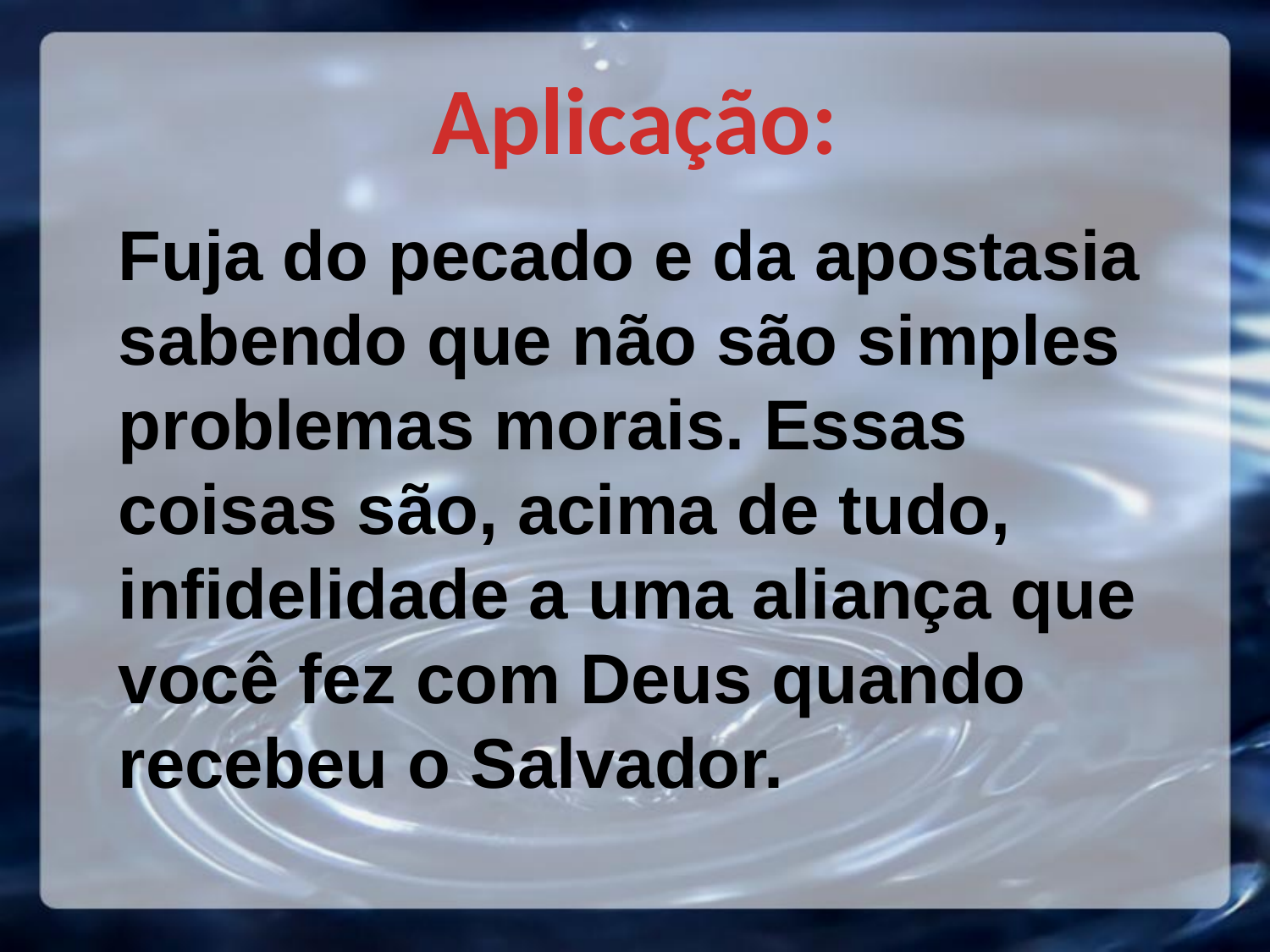

Aplicação:
Fuja do pecado e da apostasia sabendo que não são simples problemas morais. Essas coisas são, acima de tudo, infidelidade a uma aliança que você fez com Deus quando recebeu o Salvador.